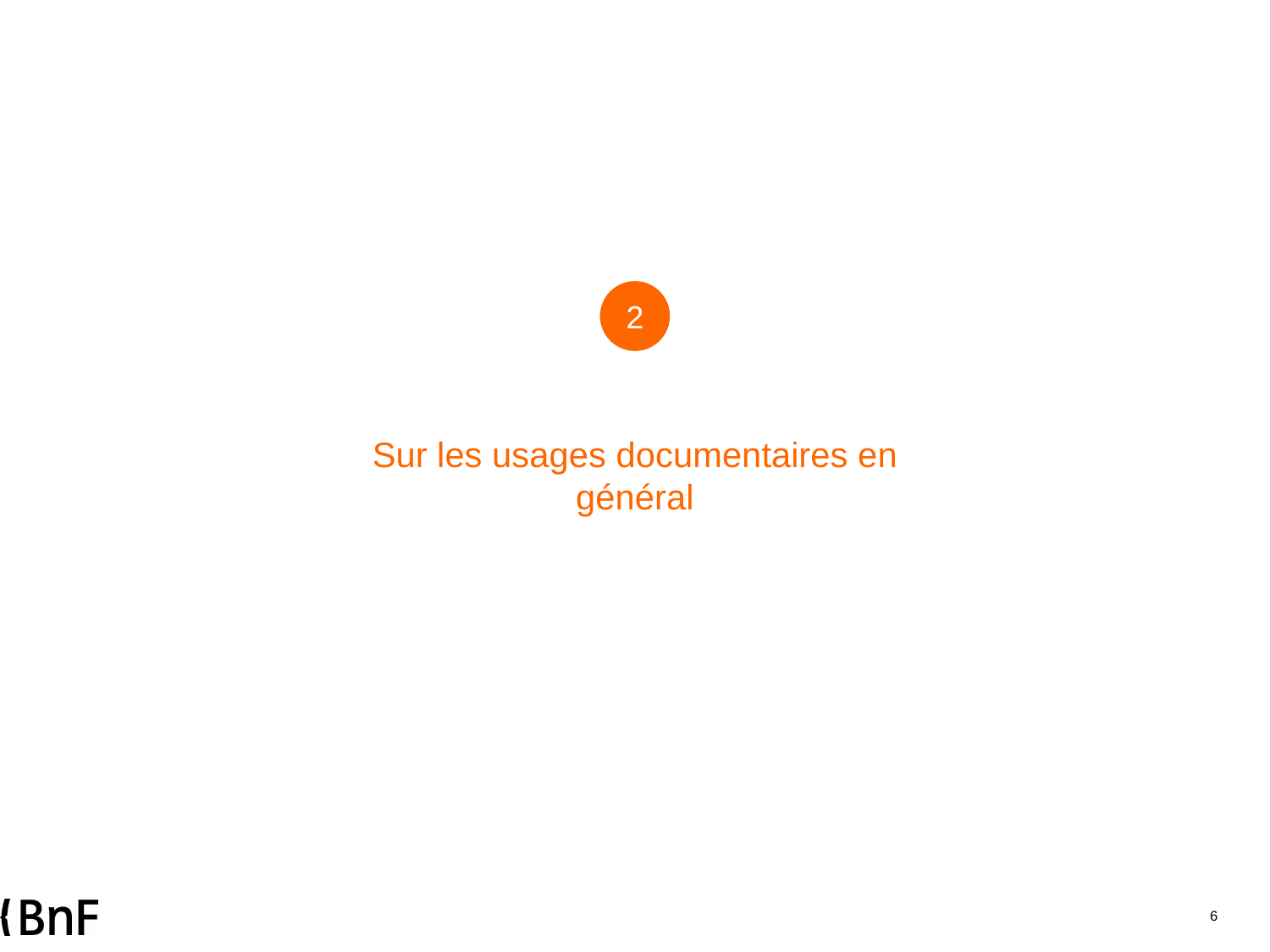

2
Sur les usages documentaires en général